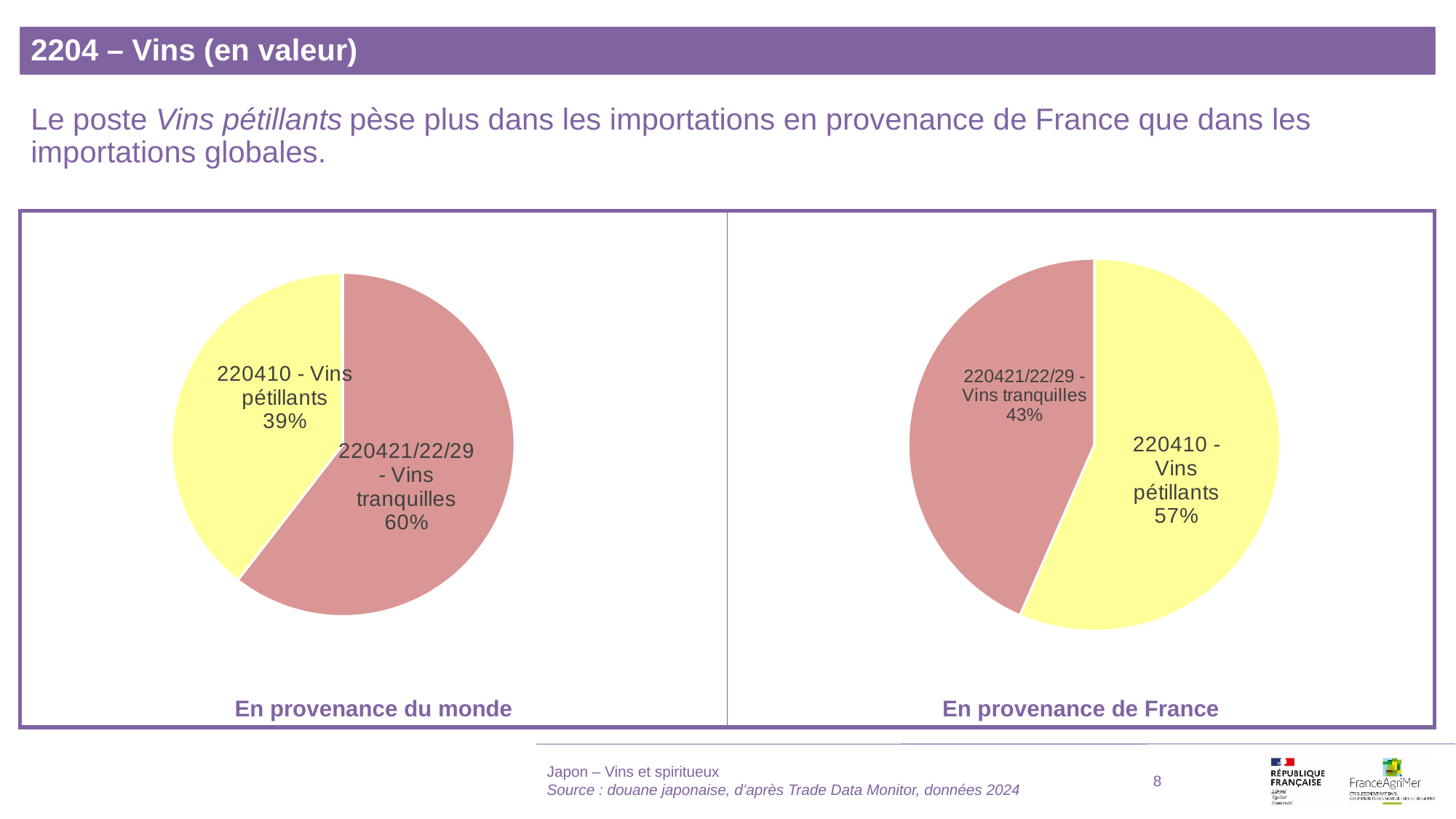

2204 – Vins (en valeur)
Le poste Vins pétillants pèse plus dans les importations en provenance de France que dans les importations globales.

### Chart

| Category |  |
|---|---|
| 220421/22/29 - Vins tranquilles | 0.604949752962953 |
| 220410 - Vins pétillants | 0.39344692698296907 |
| 220430 - Moûts de raisin | 0.0016033200540779982 |

### Chart

| Category |  |
|---|---|
| 220410 - Vins pétillants | 0.5656038352358176 |
| 220421/22/29 - Vins tranquilles | 0.4343961659101351 |
| 220430 - Moûts de raisin | 0.0 |
Japon – Vins et spiritueux
Source : douane japonaise, d’après Trade Data Monitor, données 2024
8